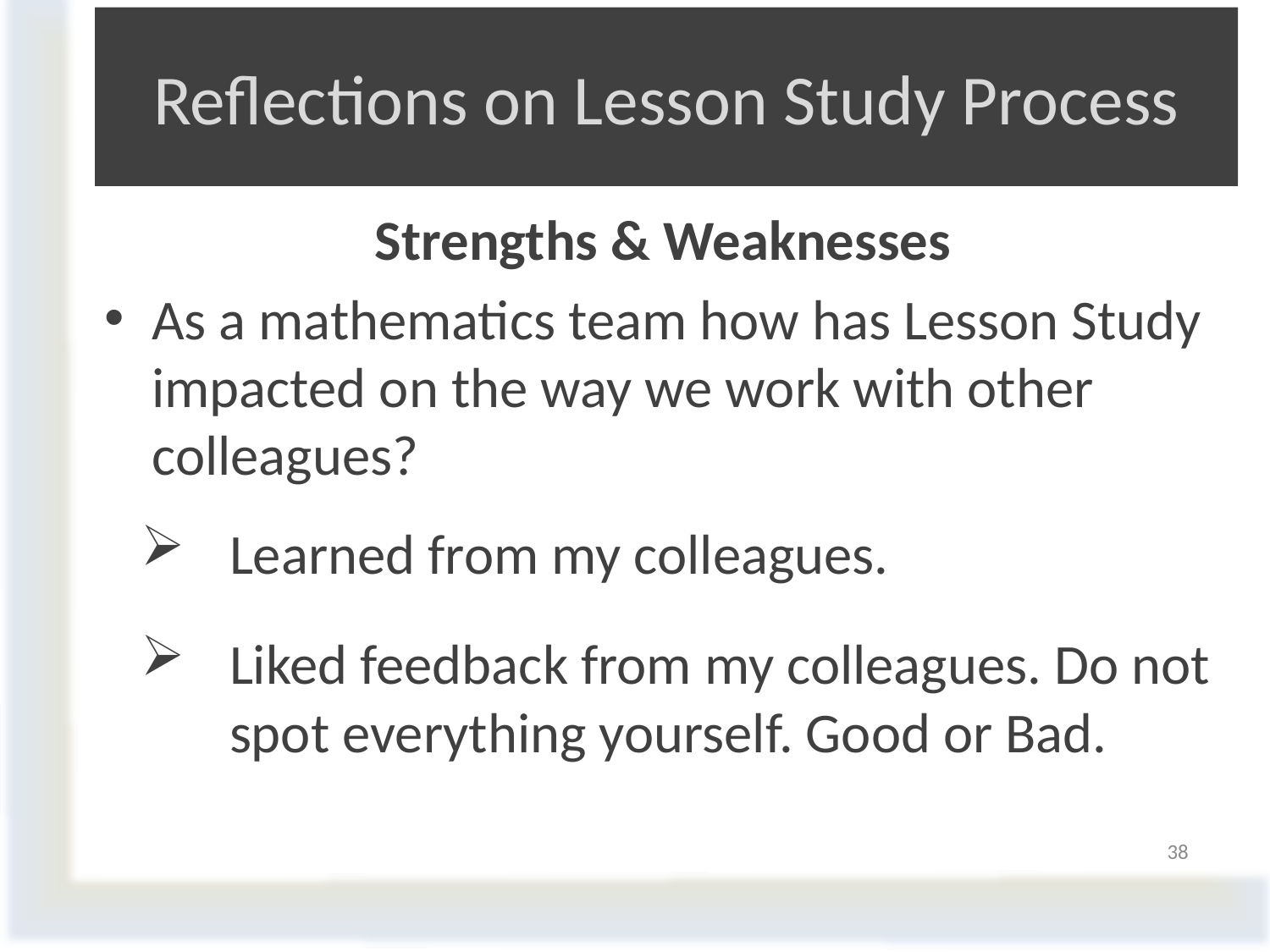

# Reflections on Lesson Study Process
Strengths & Weaknesses
As a mathematics team how has Lesson Study impacted on the way we work with other colleagues?
Learned from my colleagues.
Liked feedback from my colleagues. Do not spot everything yourself. Good or Bad.

38